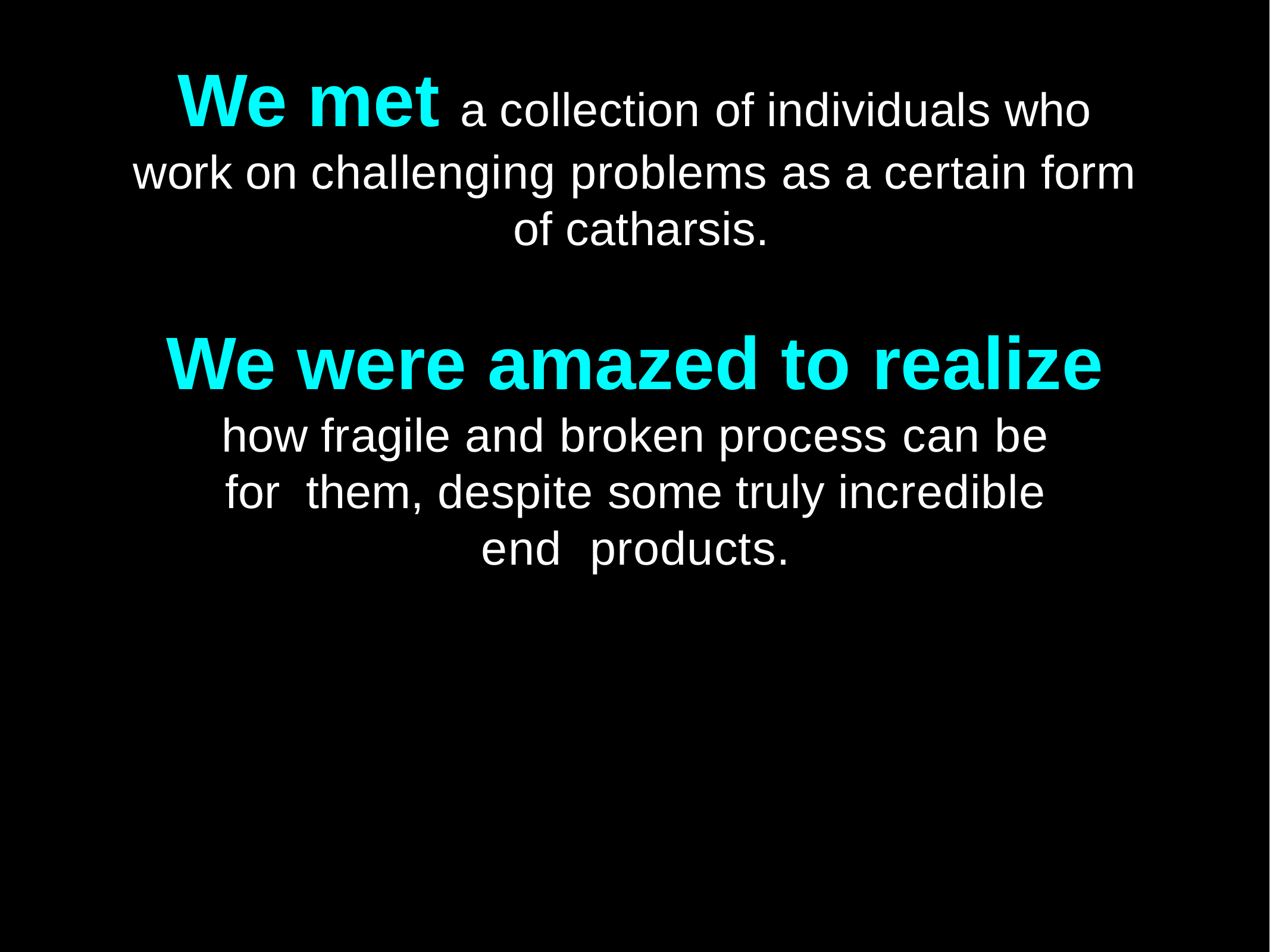

# We met a collection of individuals who
work on challenging problems as a certain form  of catharsis.
We	were	amazed to realize
how fragile and broken process can be for  them, despite some truly incredible end  products.